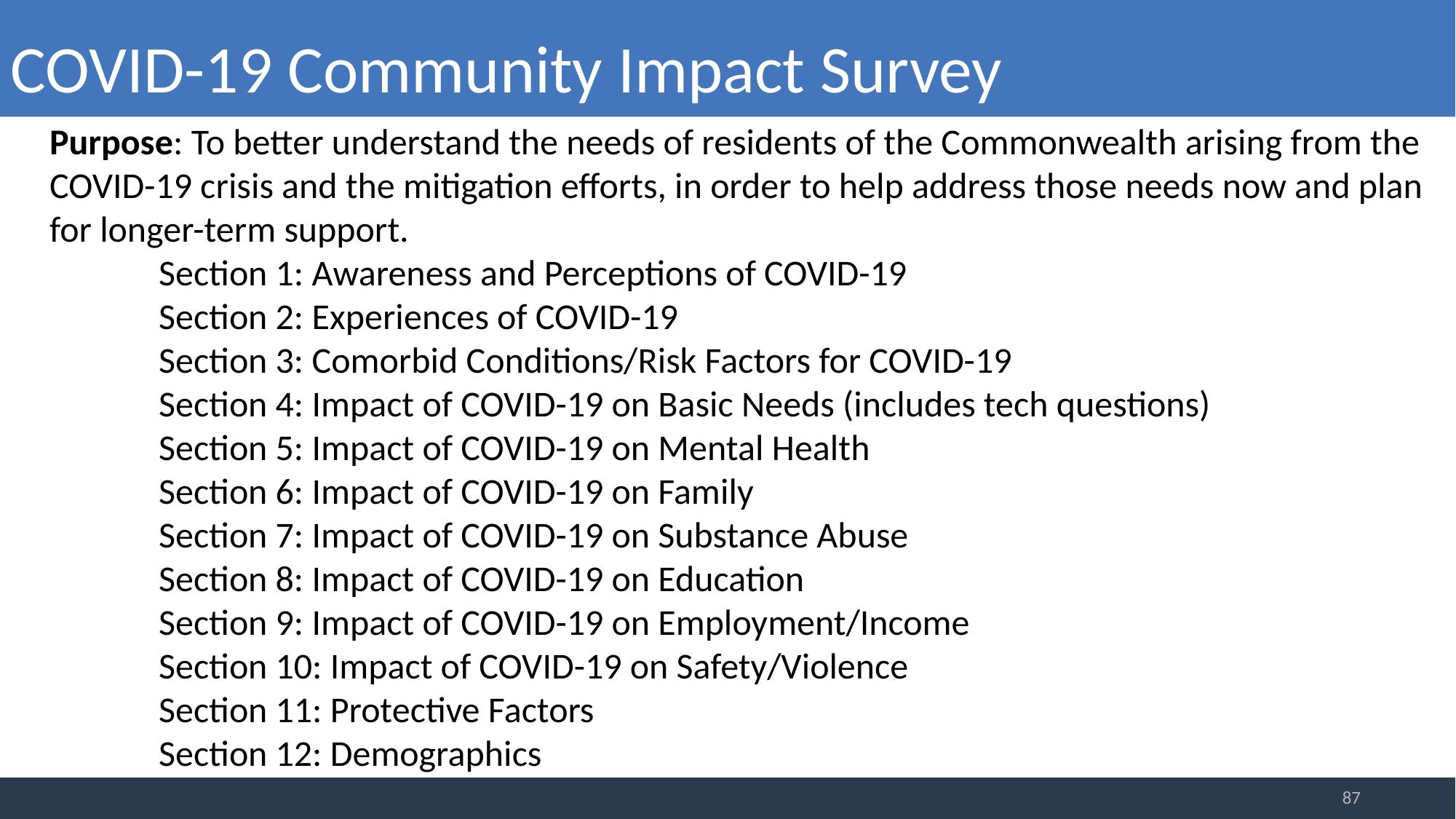

COVID-19 Community Impact Survey
Purpose: To better understand the needs of residents of the Commonwealth arising from the COVID-19 crisis and the mitigation efforts, in order to help address those needs now and plan for longer-term support.
	Section 1: Awareness and Perceptions of COVID-19
	Section 2: Experiences of COVID-19
	Section 3: Comorbid Conditions/Risk Factors for COVID-19
	Section 4: Impact of COVID-19 on Basic Needs (includes tech questions)
	Section 5: Impact of COVID-19 on Mental Health
	Section 6: Impact of COVID-19 on Family
	Section 7: Impact of COVID-19 on Substance Abuse
	Section 8: Impact of COVID-19 on Education
	Section 9: Impact of COVID-19 on Employment/Income
	Section 10: Impact of COVID-19 on Safety/Violence
	Section 11: Protective Factors
	Section 12: Demographics

87